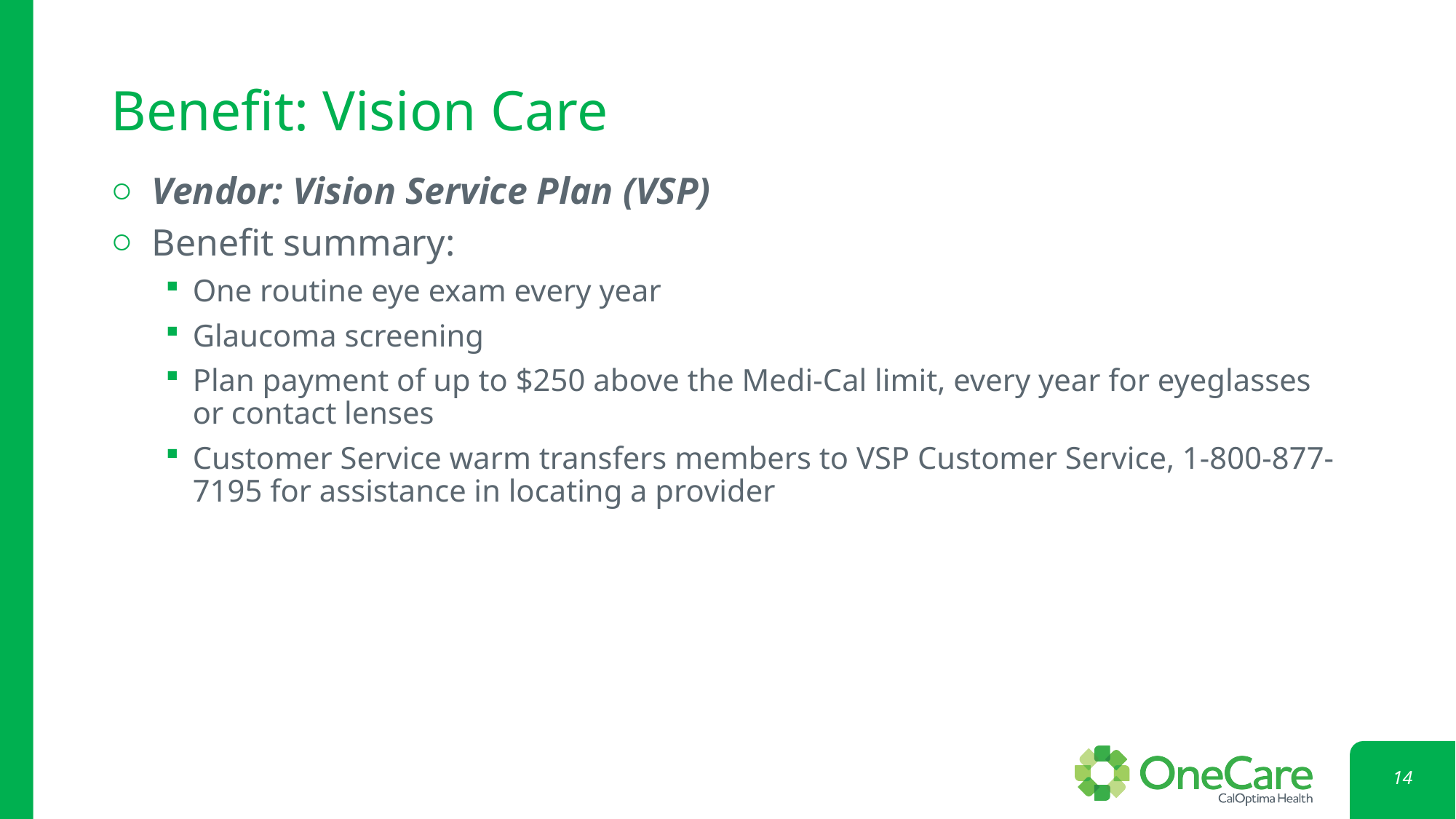

# Benefit: Vision Care
Vendor: Vision Service Plan (VSP)
Benefit summary:
One routine eye exam every year
Glaucoma screening
Plan payment of up to $250 above the Medi-Cal limit, every year for eyeglasses or contact lenses
Customer Service warm transfers members to VSP Customer Service, 1-800-877-7195 for assistance in locating a provider